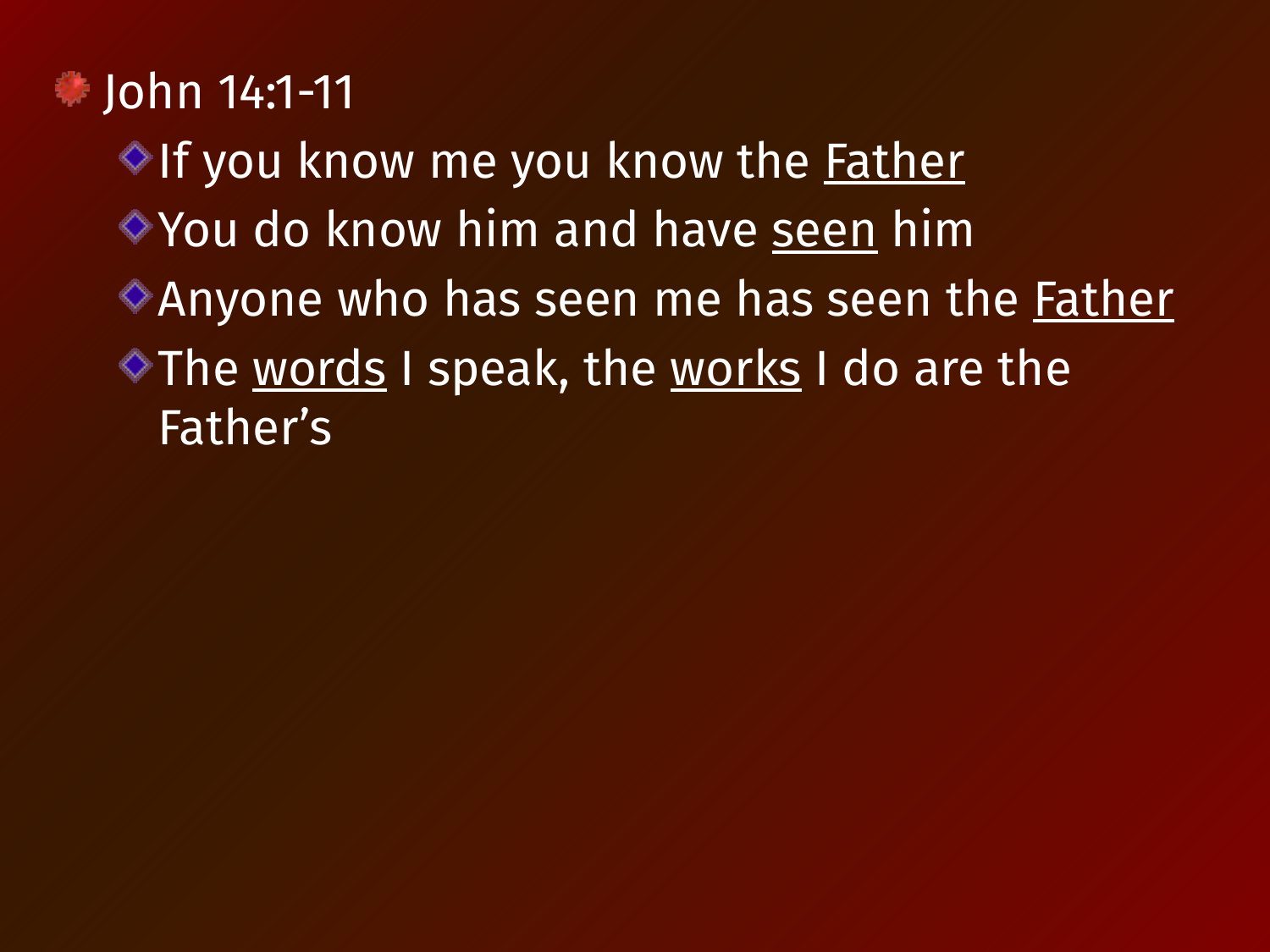

John 14:1-11
If you know me you know the Father
You do know him and have seen him
Anyone who has seen me has seen the Father
The words I speak, the works I do are the Father’s